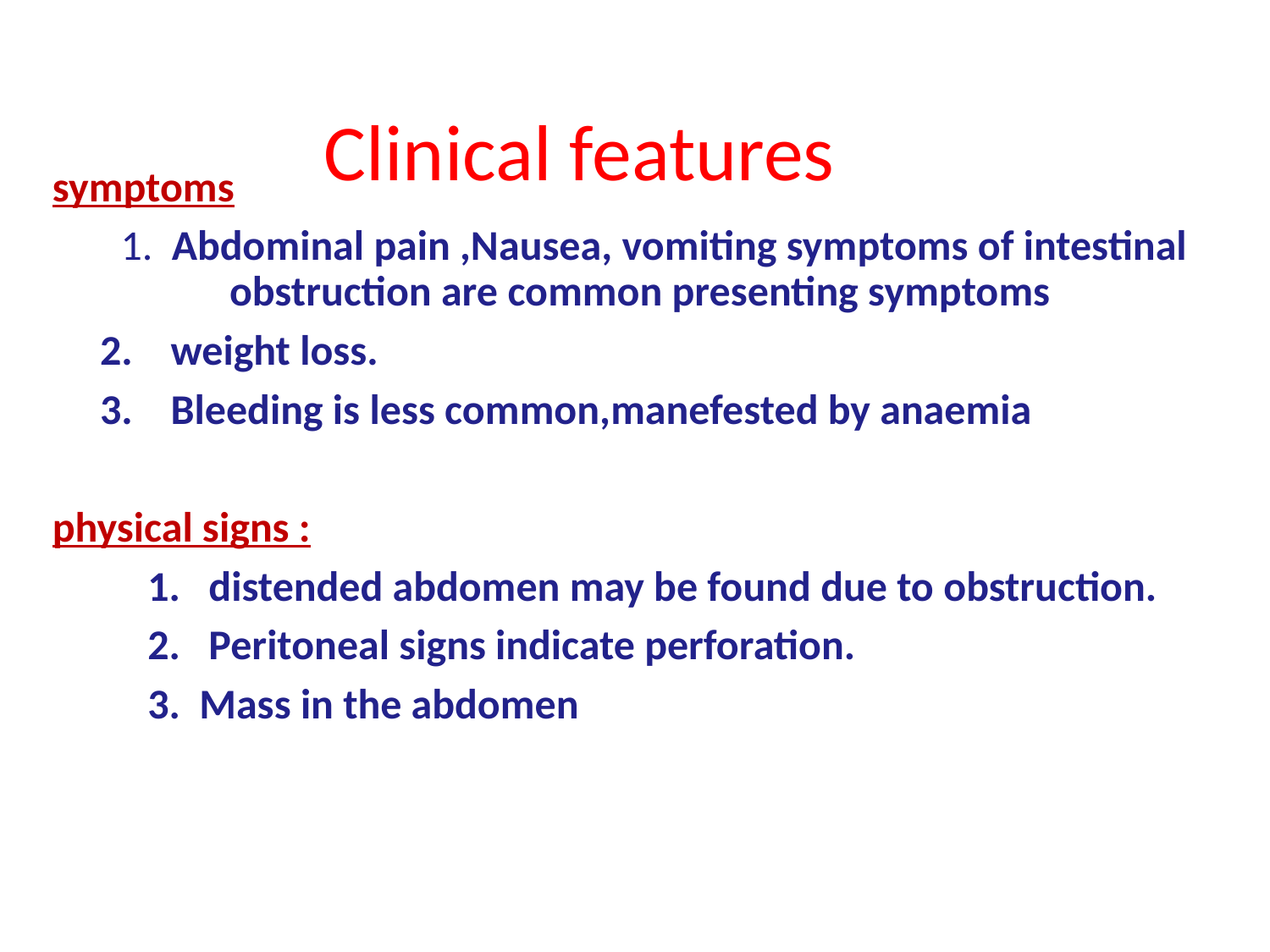

# Clinical features
symptoms
   1.  Abdominal pain ,Nausea, vomiting symptoms of intestinal obstruction are common presenting symptoms
     2.    weight loss.
     3.    Bleeding is less common,manefested by anaemia

physical signs :
          1.   distended abdomen may be found due to obstruction.
          2.   Peritoneal signs indicate perforation.
          3.  Mass in the abdomen